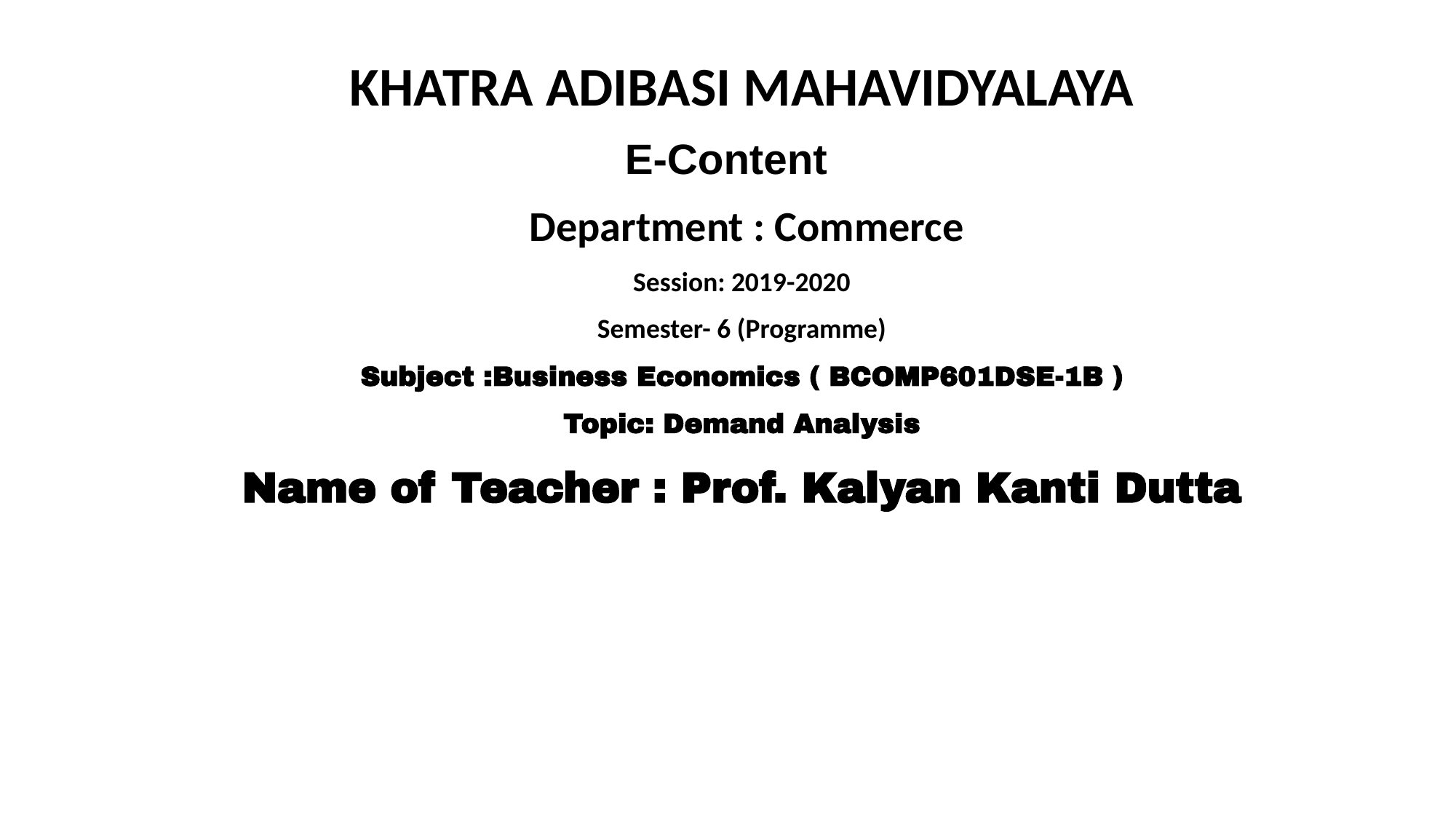

KHATRA ADIBASI MAHAVIDYALAYA
         E-Content
 Department : Commerce
Session: 2019-2020
Semester- 6 (Programme)
Subject :Business Economics ( BCOMP601DSE-1B )
Topic: Demand Analysis
Name of Teacher : Prof. Kalyan Kanti Dutta